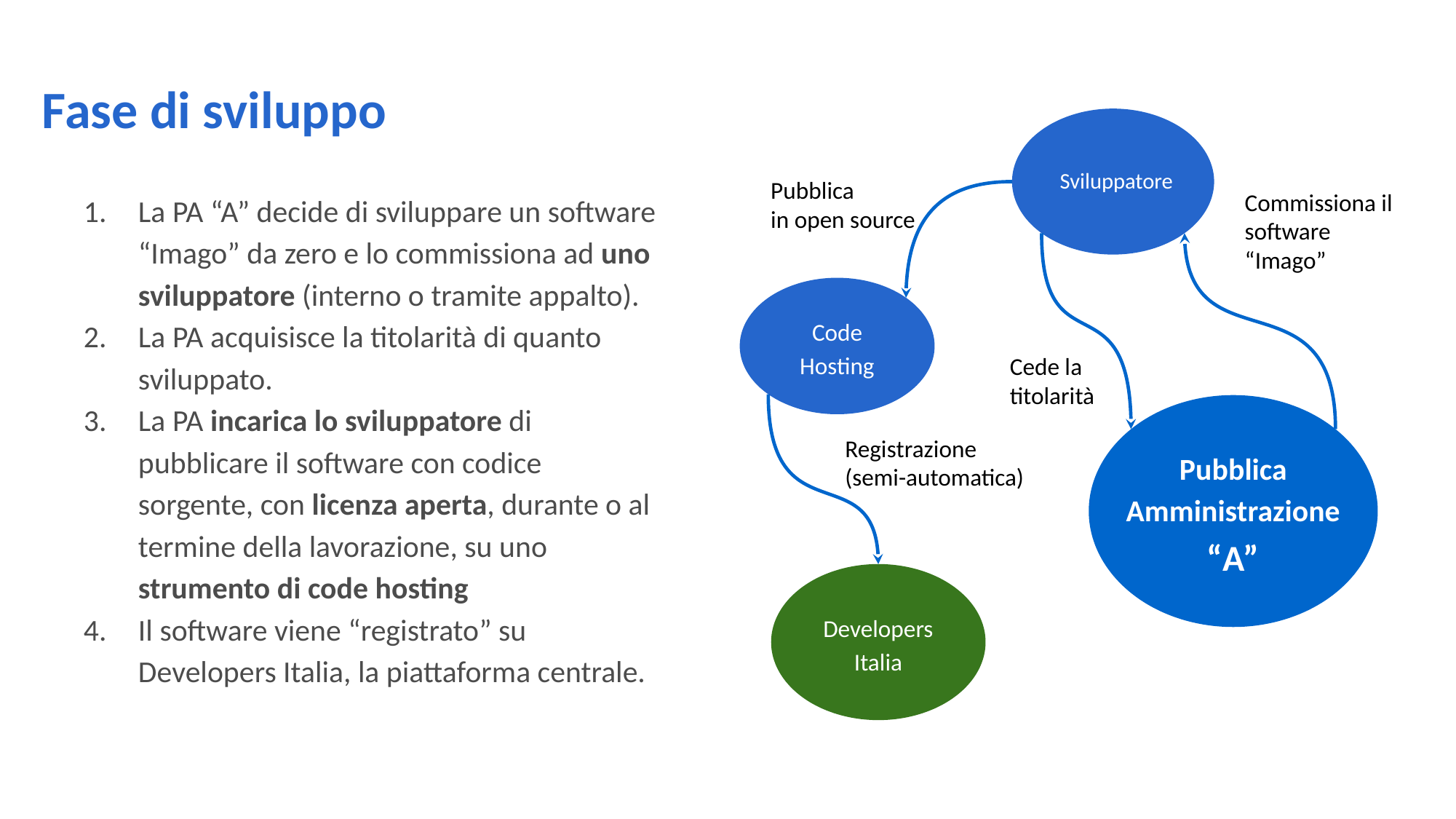

Fase di sviluppo

Sviluppatore
Pubblica
in open source
La PA “A” decide di sviluppare un software “Imago” da zero e lo commissiona ad uno sviluppatore (interno o tramite appalto).
La PA acquisisce la titolarità di quanto sviluppato.
La PA incarica lo sviluppatore di pubblicare il software con codice sorgente, con licenza aperta, durante o al termine della lavorazione, su uno strumento di code hosting
Il software viene “registrato” su Developers Italia, la piattaforma centrale.

Commissiona il software
“Imago”

Code
Hosting
Cede la
titolarità

Pubblica
Amministrazione
“A”
Registrazione
(semi-automatica)

Developers
Italia